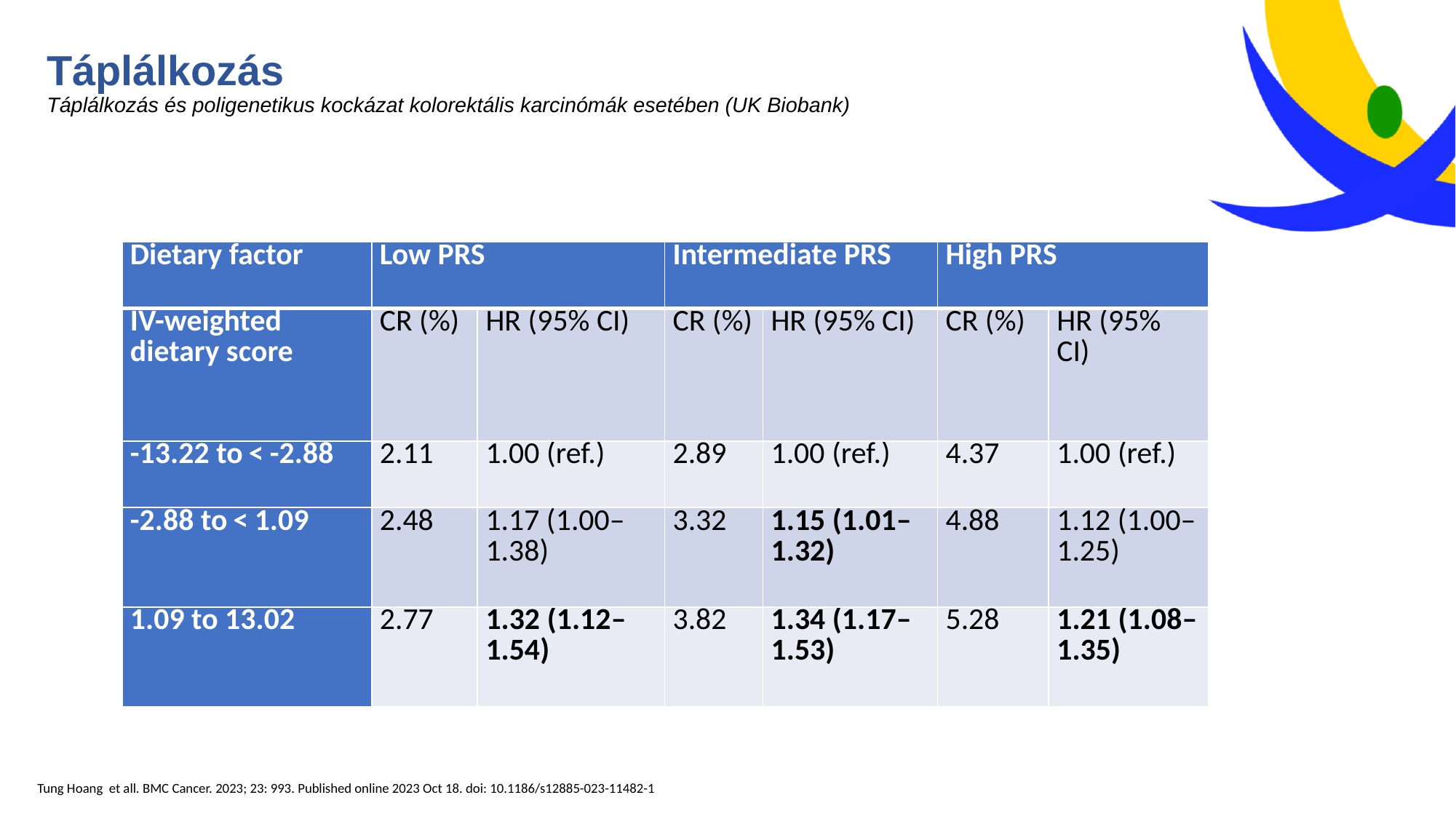

# Táplálkozás Táplálkozás és poligenetikus kockázat kolorektális karcinómák esetében (UK Biobank)
| Dietary factor | Low PRS |  | Intermediate PRS |  | High PRS |  |
| --- | --- | --- | --- | --- | --- | --- |
| IV-weighted dietary score | CR (%) | HR (95% CI) | CR (%) | HR (95% CI) | CR (%) | HR (95% CI) |
| -13.22 to < -2.88 | 2.11 | 1.00 (ref.) | 2.89 | 1.00 (ref.) | 4.37 | 1.00 (ref.) |
| -2.88 to < 1.09 | 2.48 | 1.17 (1.00–1.38) | 3.32 | 1.15 (1.01–1.32) | 4.88 | 1.12 (1.00–1.25) |
| 1.09 to 13.02 | 2.77 | 1.32 (1.12–1.54) | 3.82 | 1.34 (1.17–1.53) | 5.28 | 1.21 (1.08–1.35) |
Tung Hoang  et all. BMC Cancer. 2023; 23: 993. Published online 2023 Oct 18. doi: 10.1186/s12885-023-11482-1